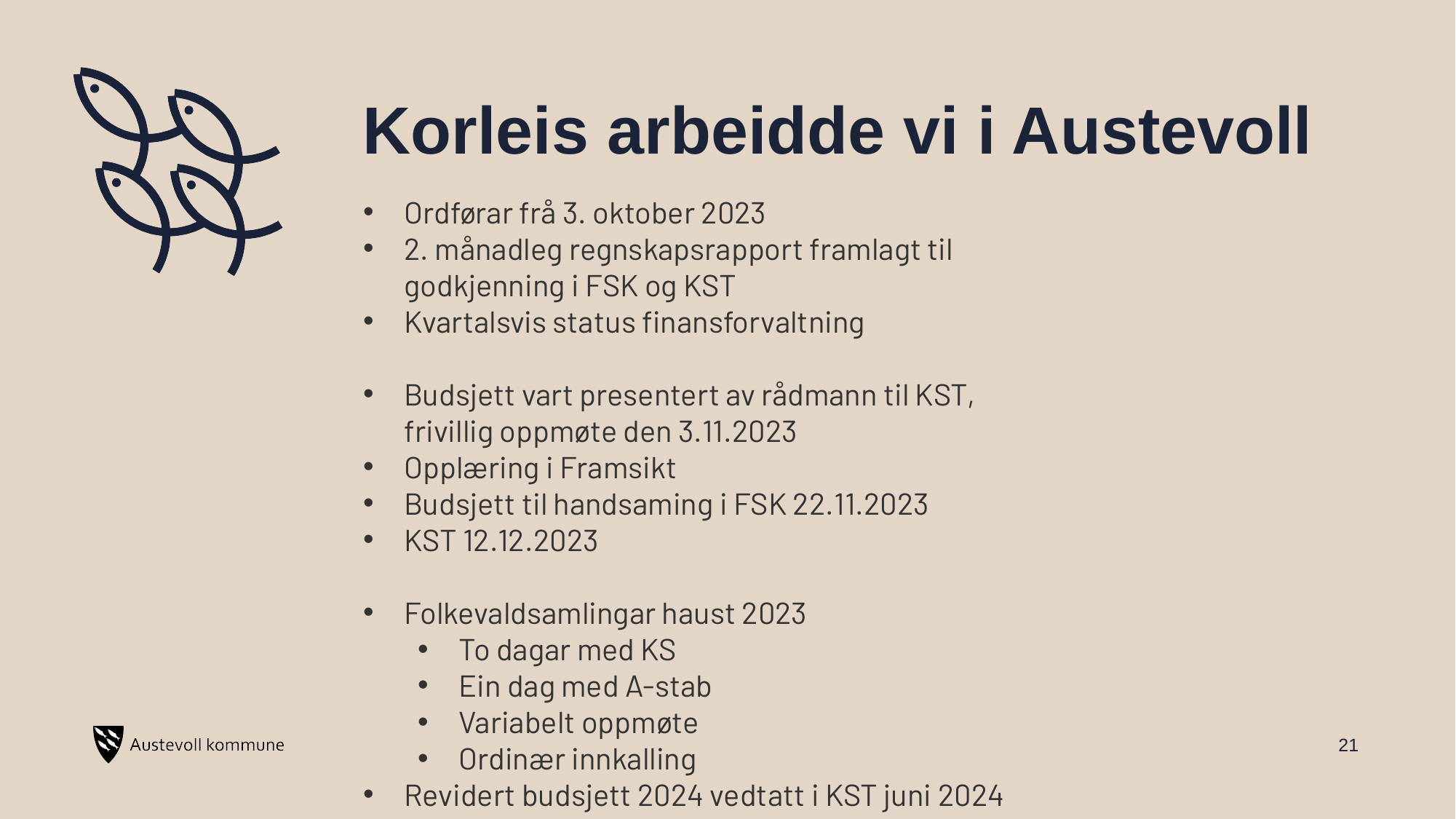

# Korleis arbeidde vi i Austevoll
Ordførar frå 3. oktober 2023
2. månadleg regnskapsrapport framlagt til godkjenning i FSK og KST
Kvartalsvis status finansforvaltning

Budsjett vart presentert av rådmann til KST, frivillig oppmøte den 3.11.2023
Opplæring i Framsikt
Budsjett til handsaming i FSK 22.11.2023
KST 12.12.2023

Folkevaldsamlingar haust 2023
To dagar med KS
Ein dag med A-stab
Variabelt oppmøte
Ordinær innkalling
Revidert budsjett 2024 vedtatt i KST juni 2024
21